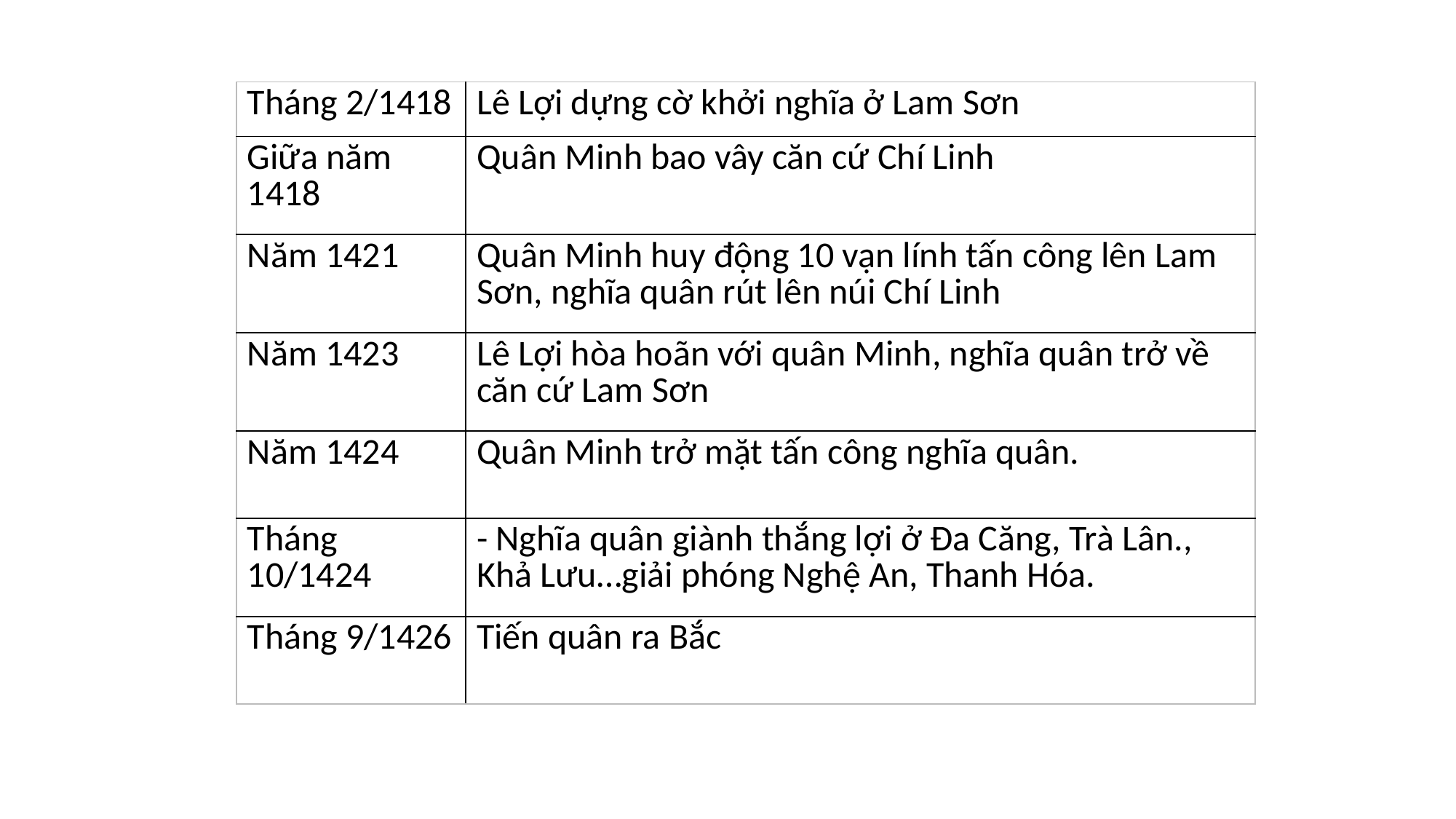

| Tháng 2/1418 | Lê Lợi dựng cờ khởi nghĩa ở Lam Sơn |
| --- | --- |
| Giữa năm 1418 | Quân Minh bao vây căn cứ Chí Linh |
| Năm 1421 | Quân Minh huy động 10 vạn lính tấn công lên Lam Sơn, nghĩa quân rút lên núi Chí Linh |
| Năm 1423 | Lê Lợi hòa hoãn với quân Minh, nghĩa quân trở về căn cứ Lam Sơn |
| Năm 1424 | Quân Minh trở mặt tấn công nghĩa quân. |
| Tháng 10/1424 | - Nghĩa quân giành thắng lợi ở Đa Căng, Trà Lân., Khả Lưu…giải phóng Nghệ An, Thanh Hóa. |
| Tháng 9/1426 | Tiến quân ra Bắc |